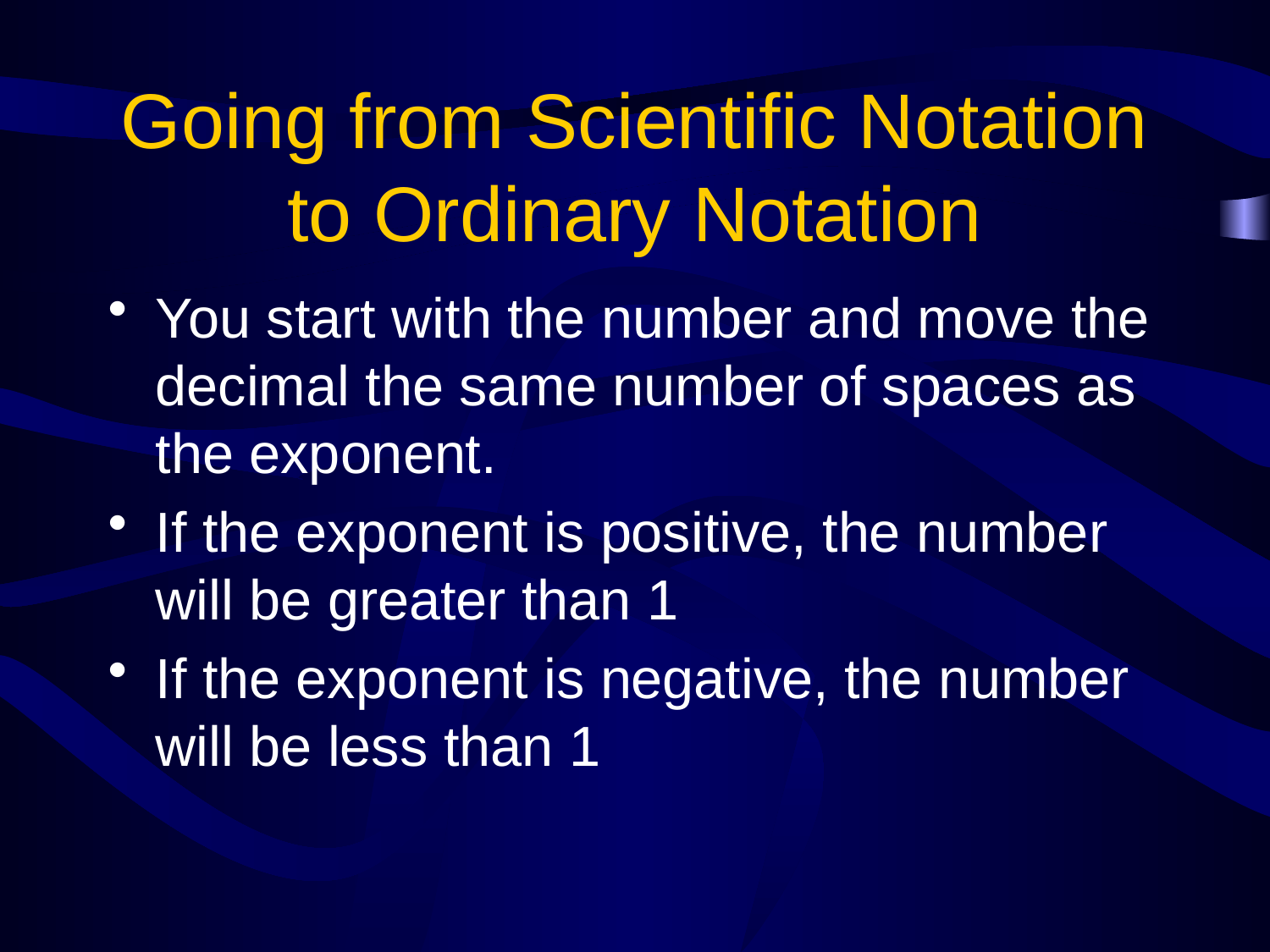

# Going from Scientific Notation to Ordinary Notation
You start with the number and move the decimal the same number of spaces as the exponent.
If the exponent is positive, the number will be greater than 1
If the exponent is negative, the number will be less than 1